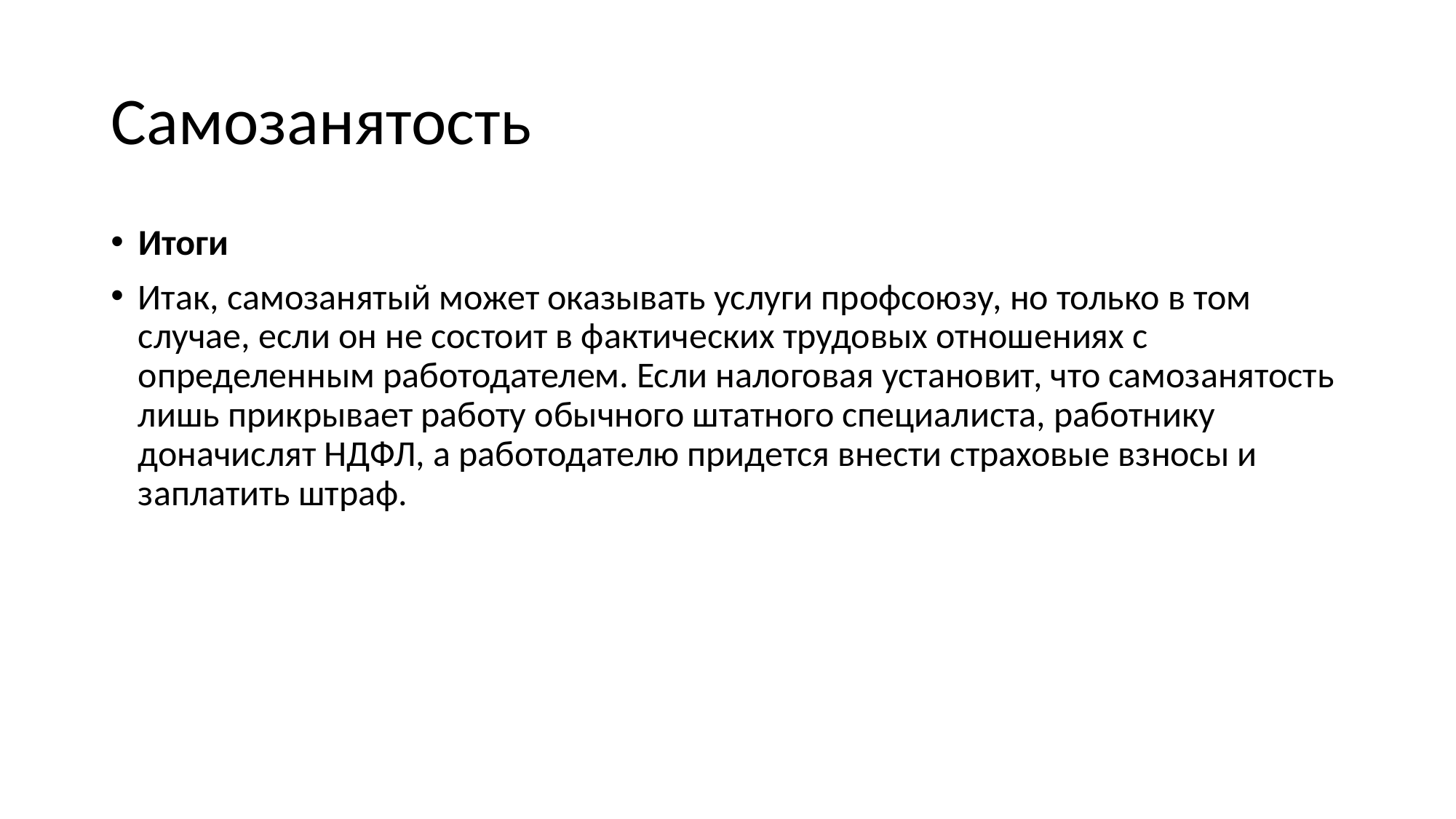

# Самозанятость
Итоги
Итак, самозанятый может оказывать услуги профсоюзу, но только в том случае, если он не состоит в фактических трудовых отношениях с определенным работодателем. Если налоговая установит, что самозанятость лишь прикрывает работу обычного штатного специалиста, работнику доначислят НДФЛ, а работодателю придется внести страховые взносы и заплатить штраф.